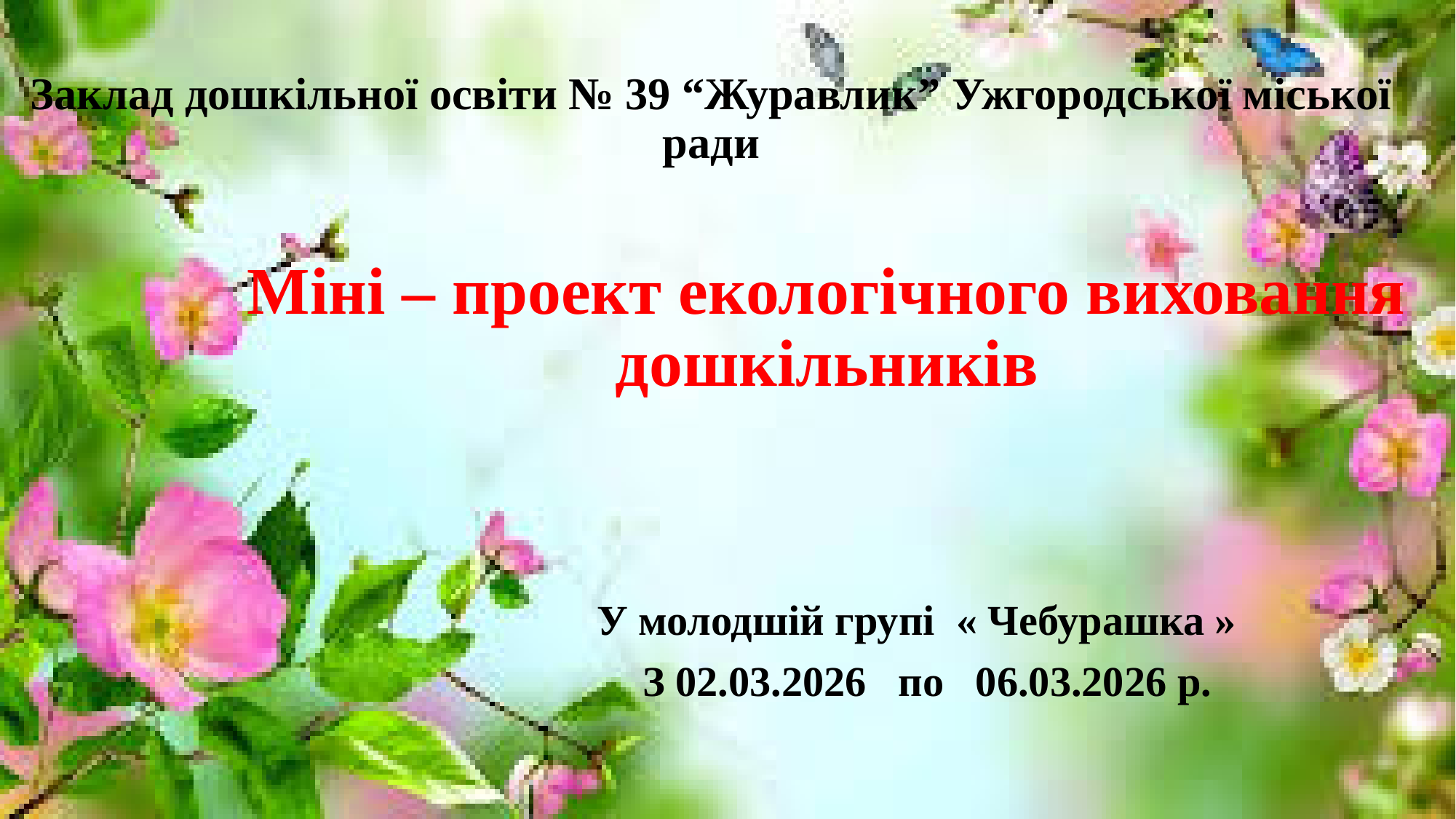

# Заклад дошкільної освіти № 39 “Журавлик” Ужгородської міської ради
Міні – проект екологічного виховання дошкільників

                 У молодшій групі  « Чебурашка »
                   З 02.03.2026   по   06.03.2026 р.